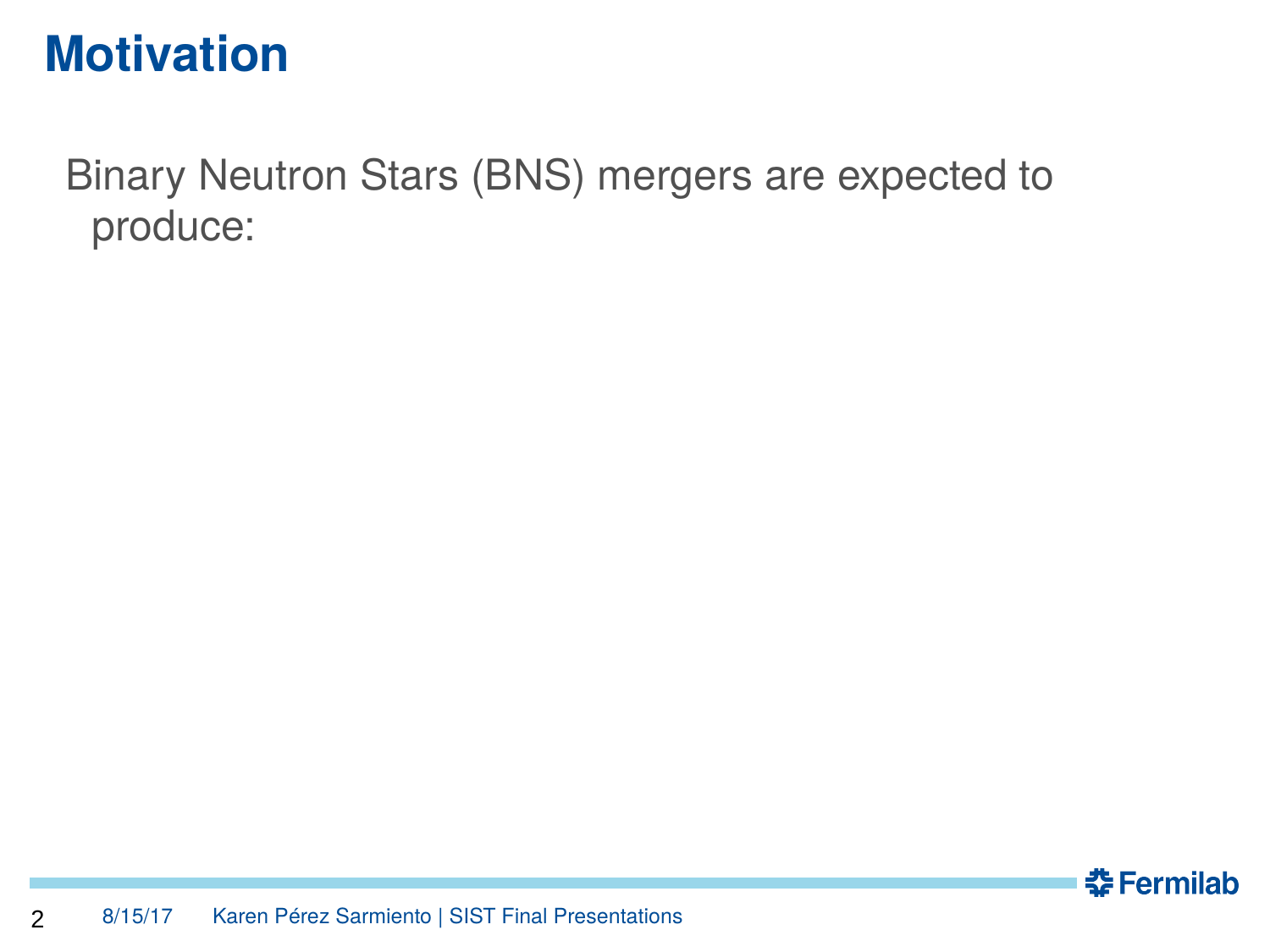

# Motivation
Binary Neutron Stars (BNS) mergers are expected to produce:
2
8/15/17
Karen Pérez Sarmiento | SIST Final Presentations